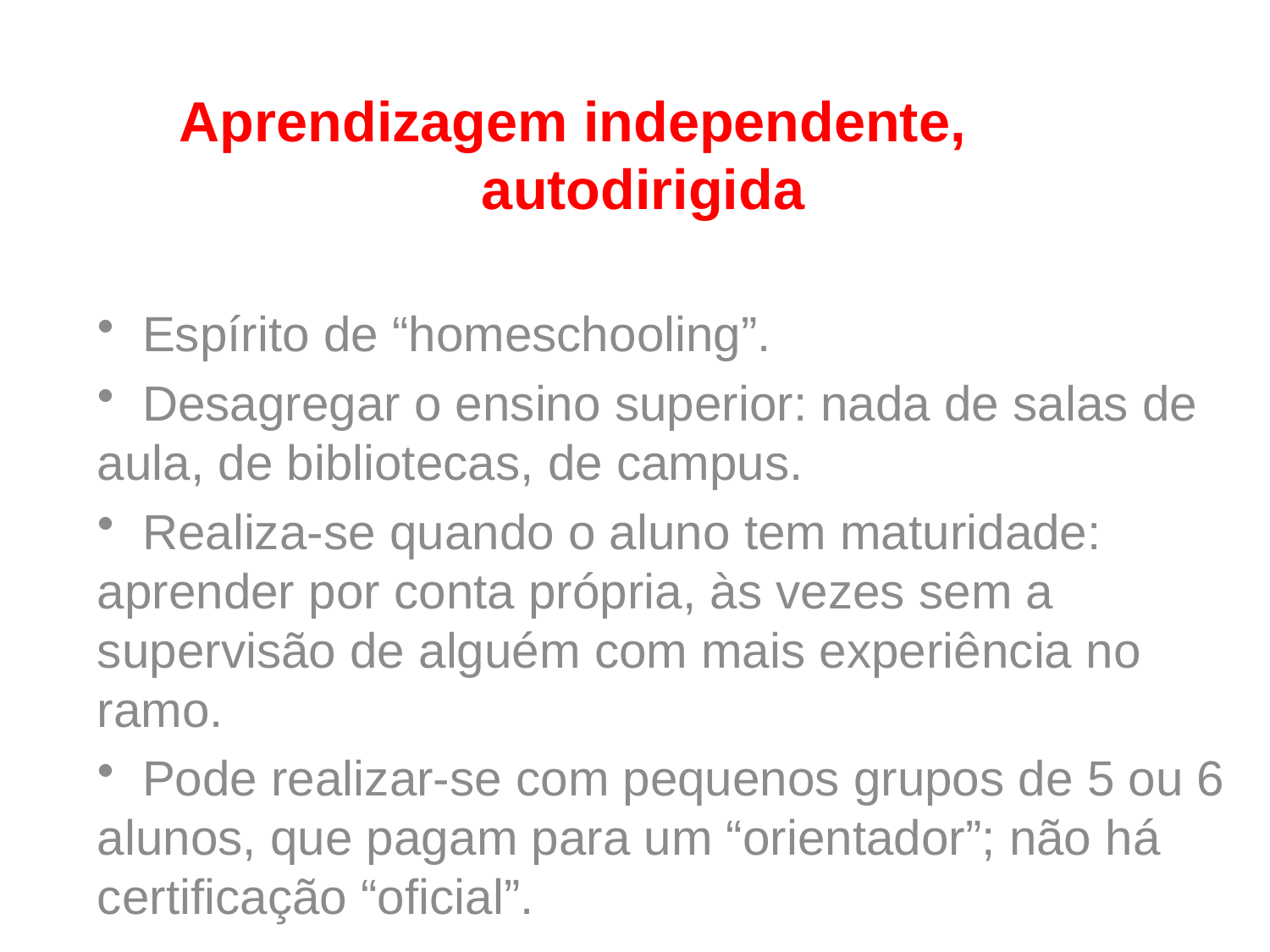

# Aprendizagem independente,          autodirigida
  Espírito de “homeschooling”.
  Desagregar o ensino superior: nada de salas de aula, de bibliotecas, de campus.
  Realiza-se quando o aluno tem maturidade:  aprender por conta própria, às vezes sem a supervisão de alguém com mais experiência no ramo.
  Pode realizar-se com pequenos grupos de 5 ou 6 alunos, que pagam para um “orientador”; não há certificação “oficial”.